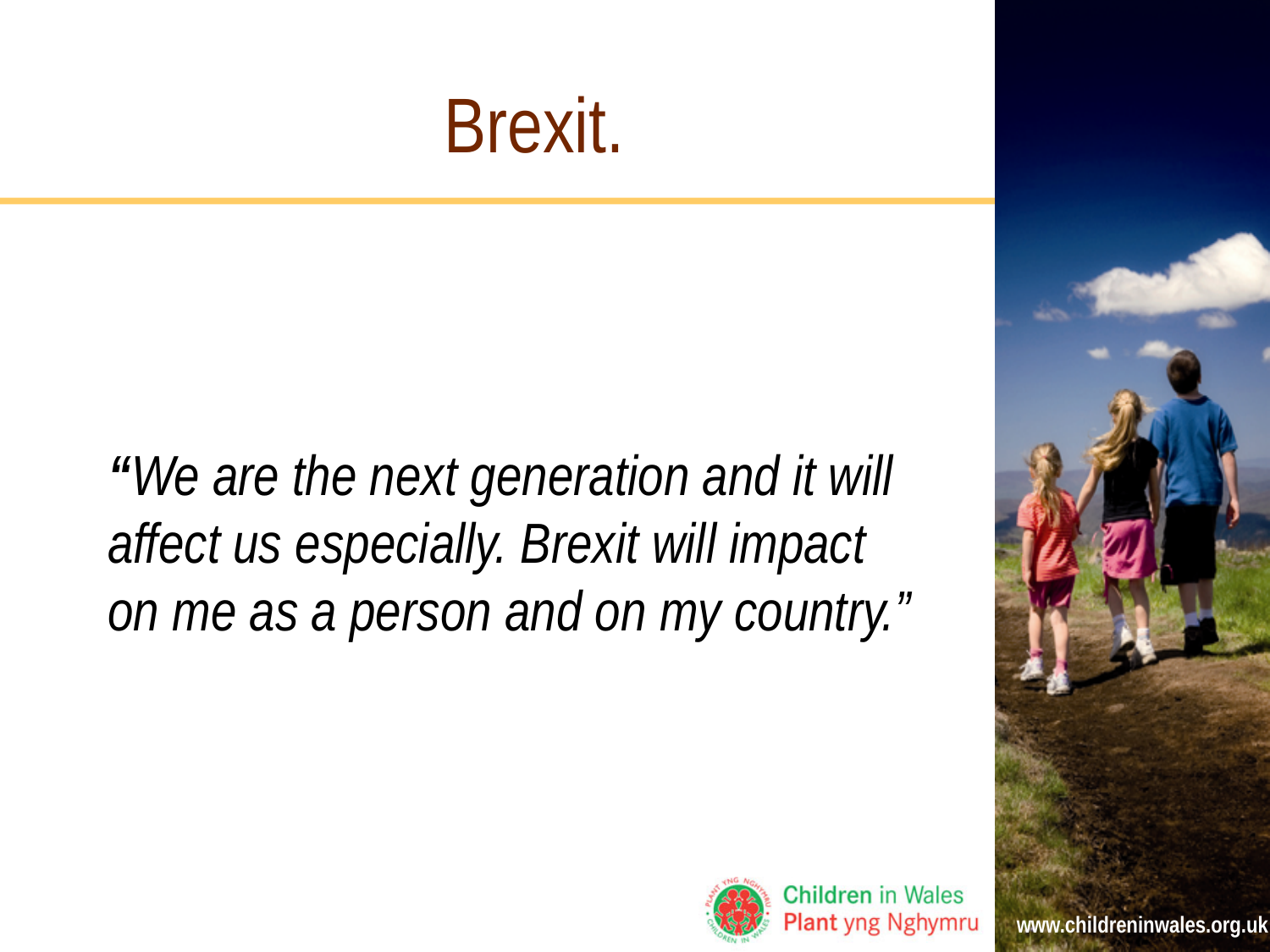

# Brexit.

“We are the next generation and it will affect us especially. Brexit will impact on me as a person and on my country.”